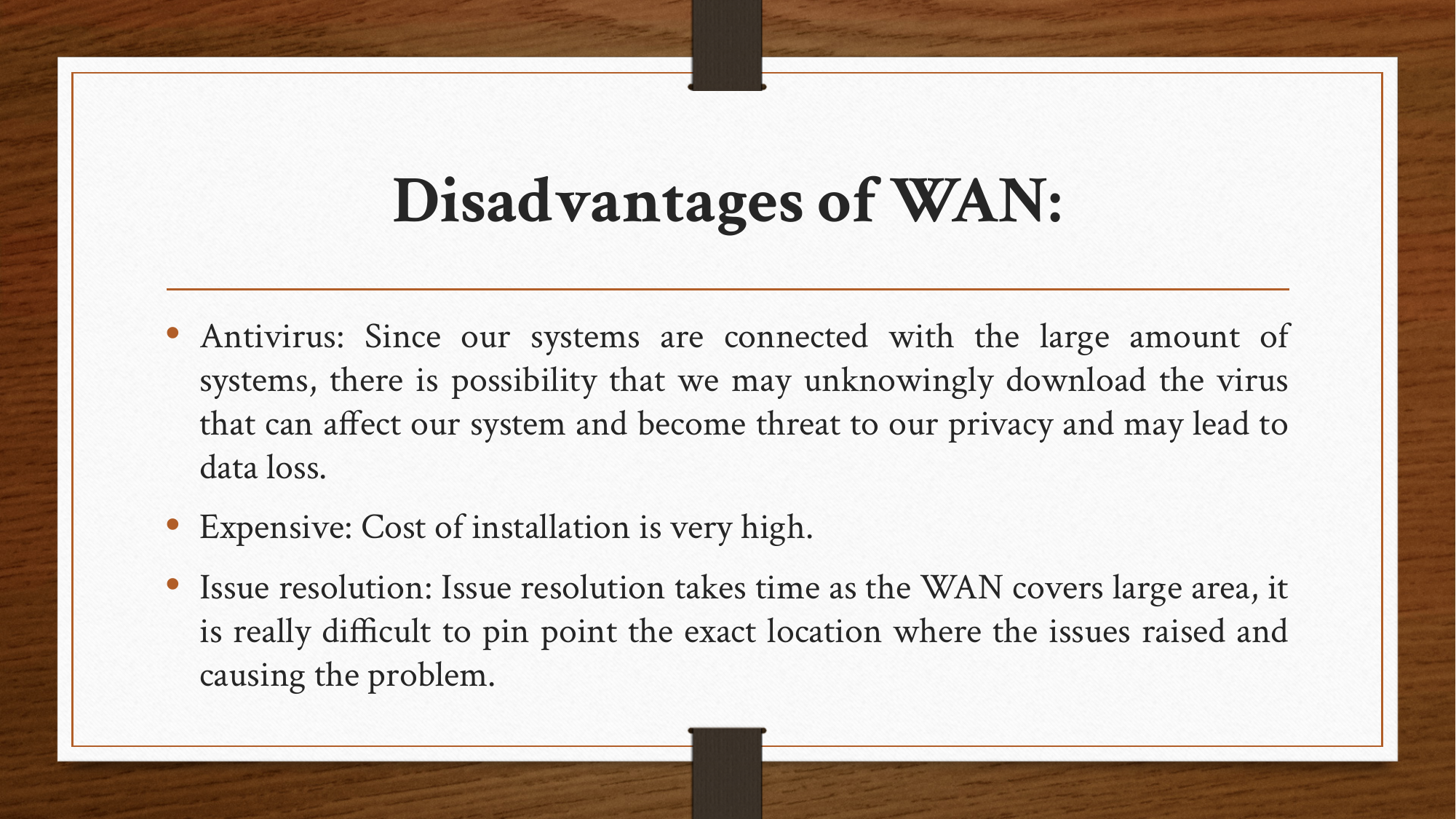

# Disadvantages of WAN:
Antivirus: Since our systems are connected with the large amount of systems, there is possibility that we may unknowingly download the virus that can affect our system and become threat to our privacy and may lead to data loss.
Expensive: Cost of installation is very high.
Issue resolution: Issue resolution takes time as the WAN covers large area, it is really difficult to pin point the exact location where the issues raised and causing the problem.